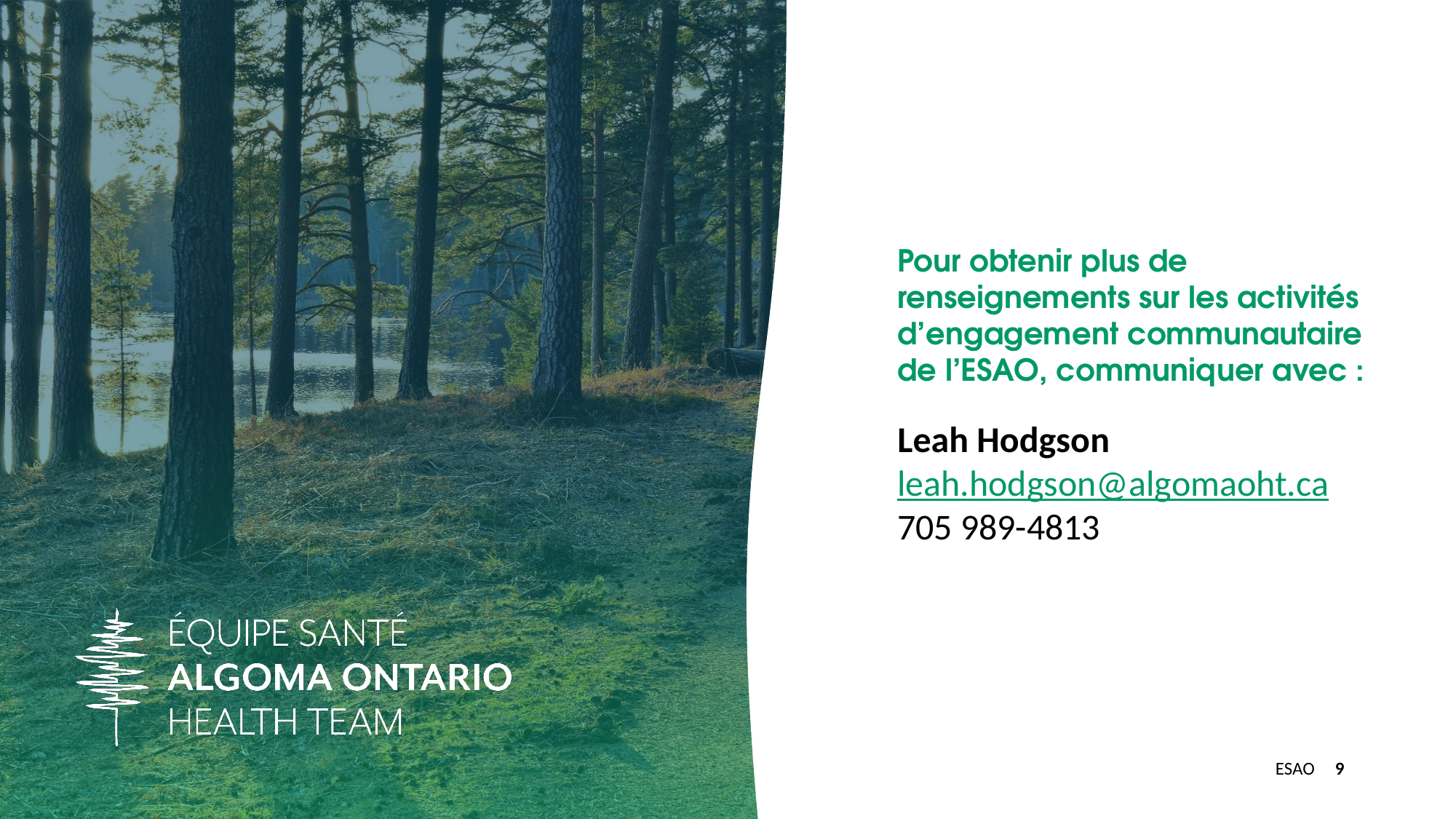

Pour obtenir plus de renseignements sur les activités d’engagement communautaire de l’ESAO, communiquer avec :

Leah Hodgson
leah.hodgson@algomaoht.ca
705 989-4813
ESAO
9